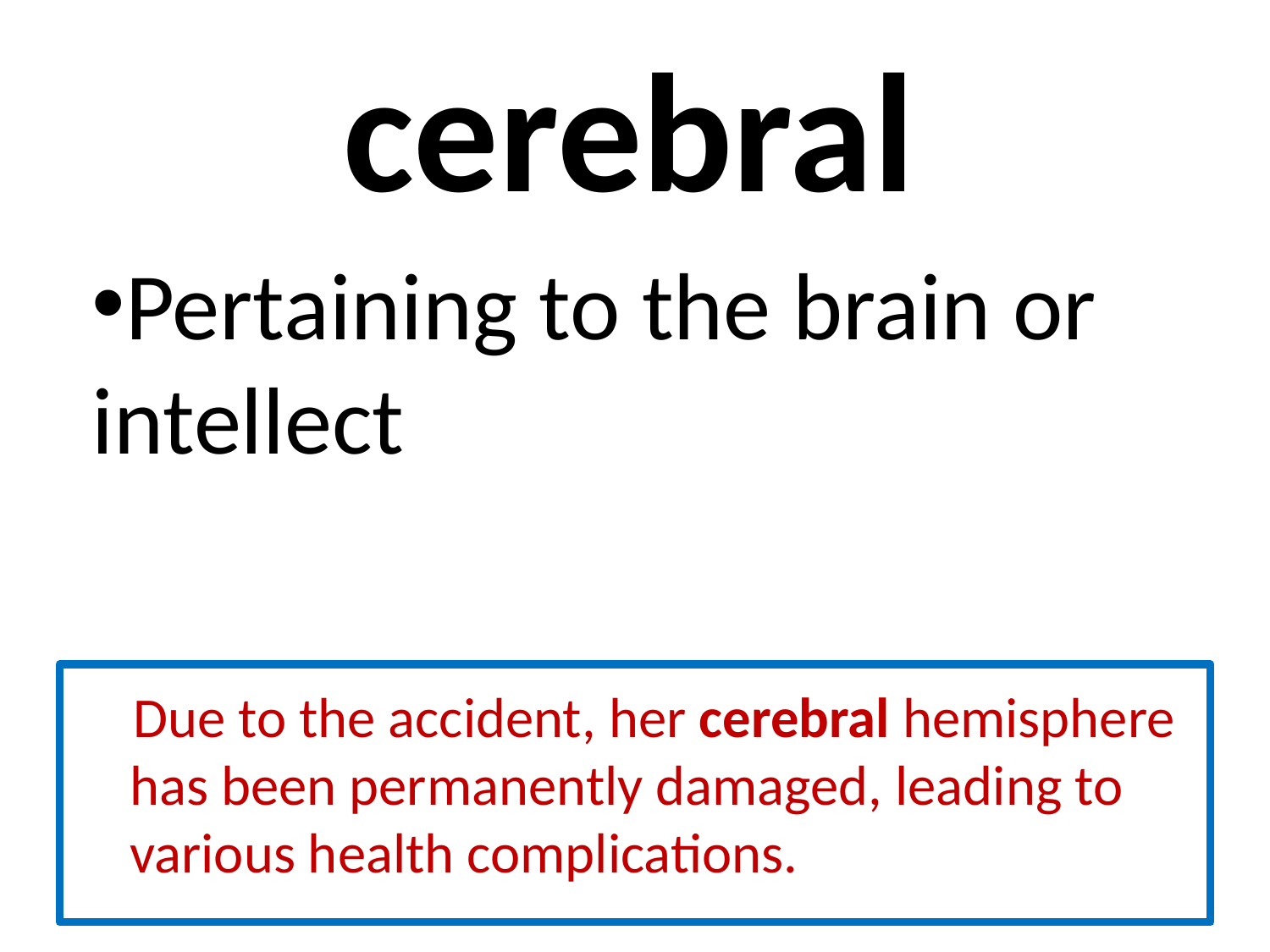

# cerebral
Pertaining to the brain or intellect
    Due to the accident, her cerebral hemisphere has been permanently damaged, leading to various health complications.